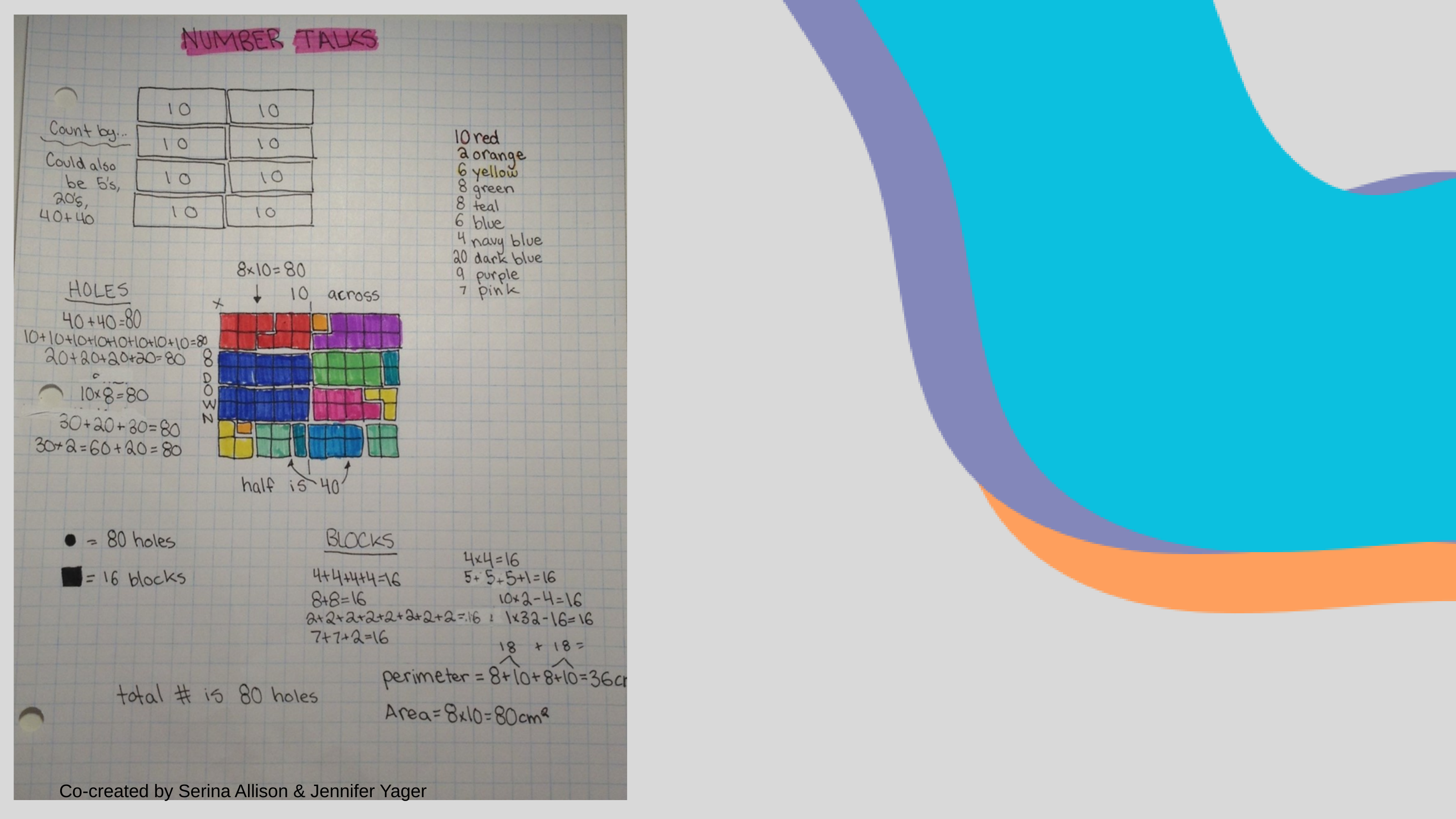

Co-created by Serina Allison & Jennifer Yager